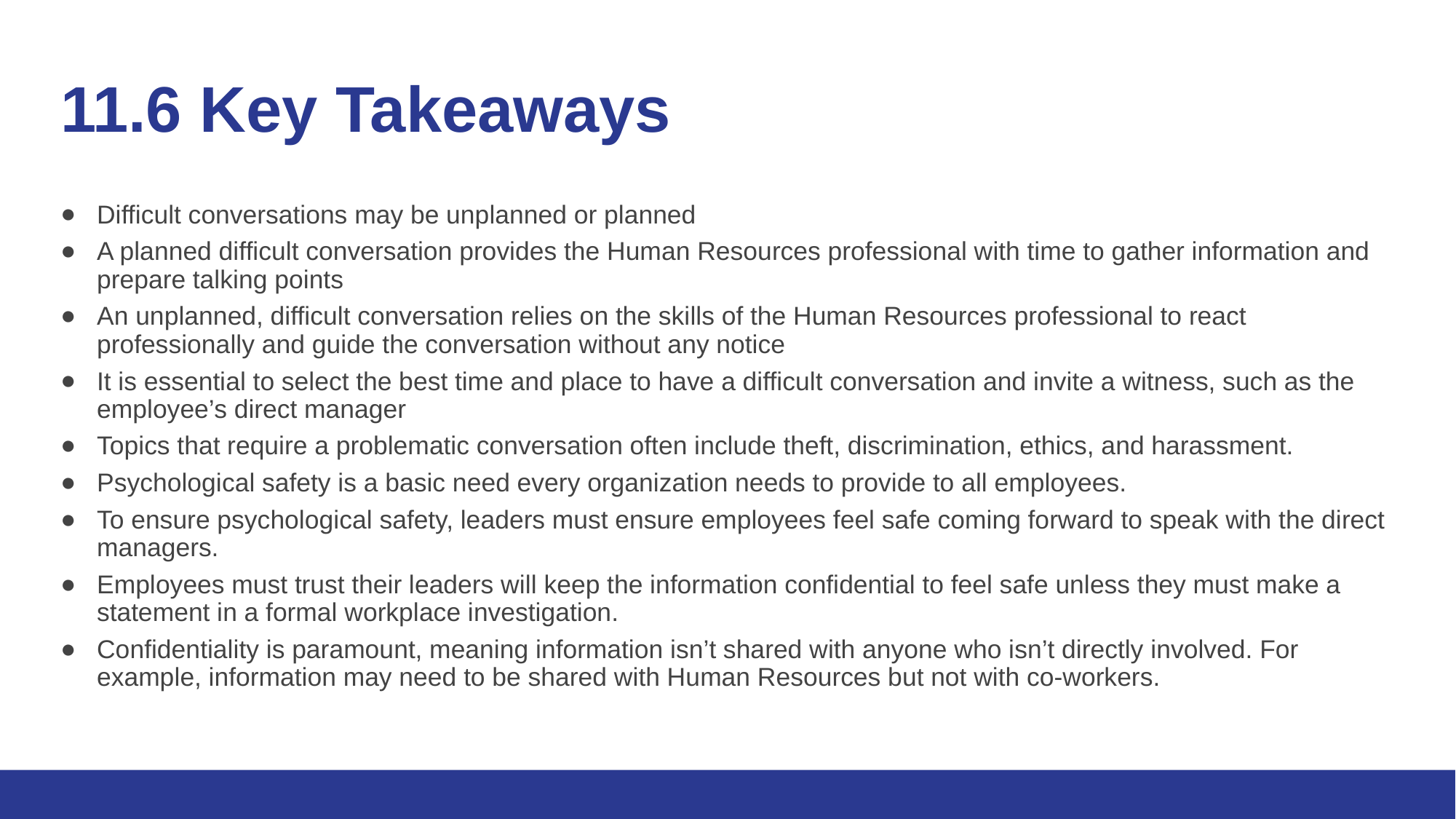

# 11.6 Key Takeaways
Difficult conversations may be unplanned or planned
A planned difficult conversation provides the Human Resources professional with time to gather information and prepare talking points
An unplanned, difficult conversation relies on the skills of the Human Resources professional to react professionally and guide the conversation without any notice
It is essential to select the best time and place to have a difficult conversation and invite a witness, such as the employee’s direct manager
Topics that require a problematic conversation often include theft, discrimination, ethics, and harassment.
Psychological safety is a basic need every organization needs to provide to all employees.
To ensure psychological safety, leaders must ensure employees feel safe coming forward to speak with the direct managers.
Employees must trust their leaders will keep the information confidential to feel safe unless they must make a statement in a formal workplace investigation.
Confidentiality is paramount, meaning information isn’t shared with anyone who isn’t directly involved. For example, information may need to be shared with Human Resources but not with co-workers.